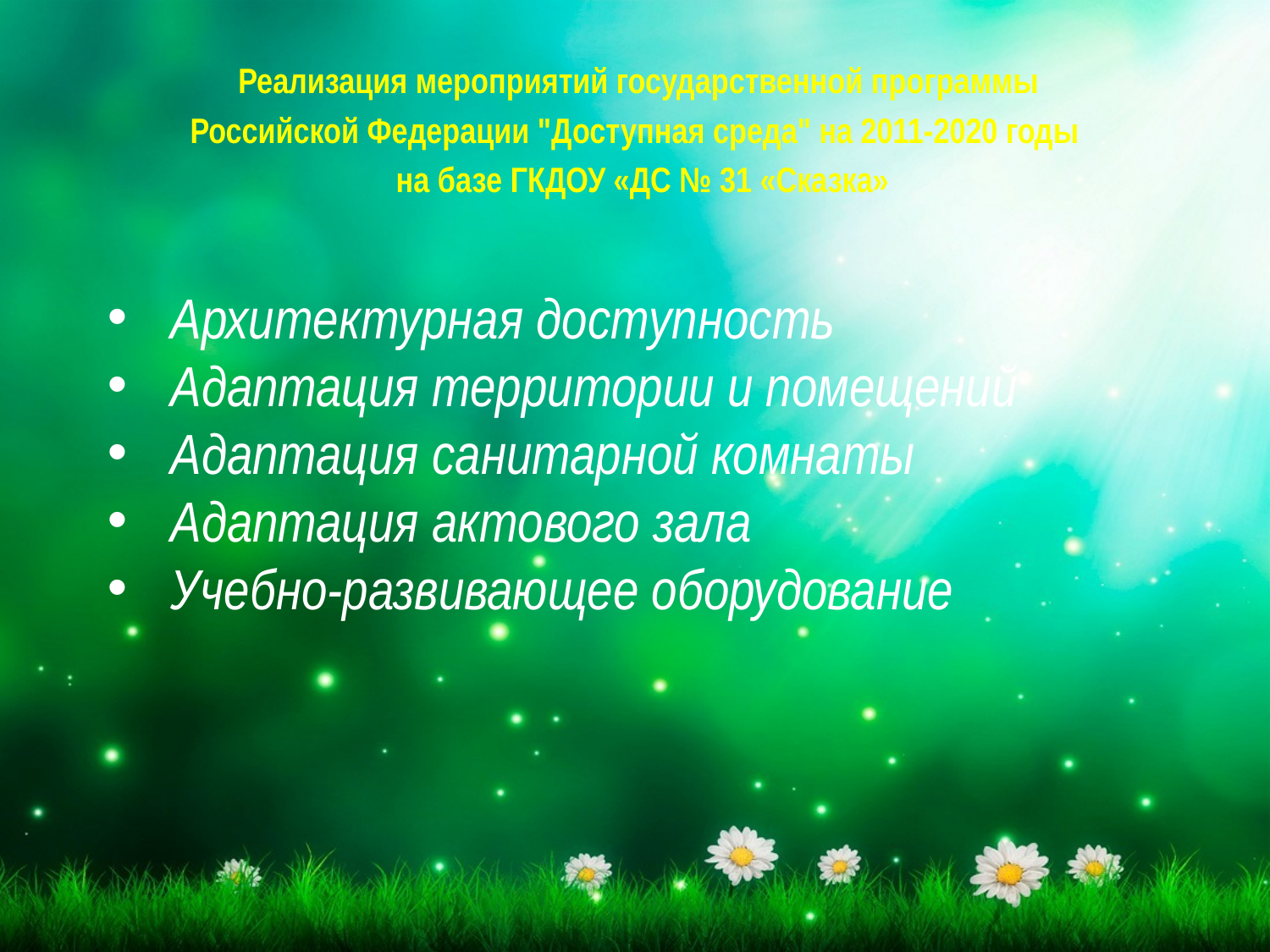

Реализация мероприятий государственной программы
Российской Федерации "Доступная среда" на 2011-2020 годы
на базе ГКДОУ «ДС № 31 «Сказка»
Архитектурная доступность
Адаптация территории и помещений
Адаптация санитарной комнаты
Адаптация актового зала
Учебно-развивающее оборудование